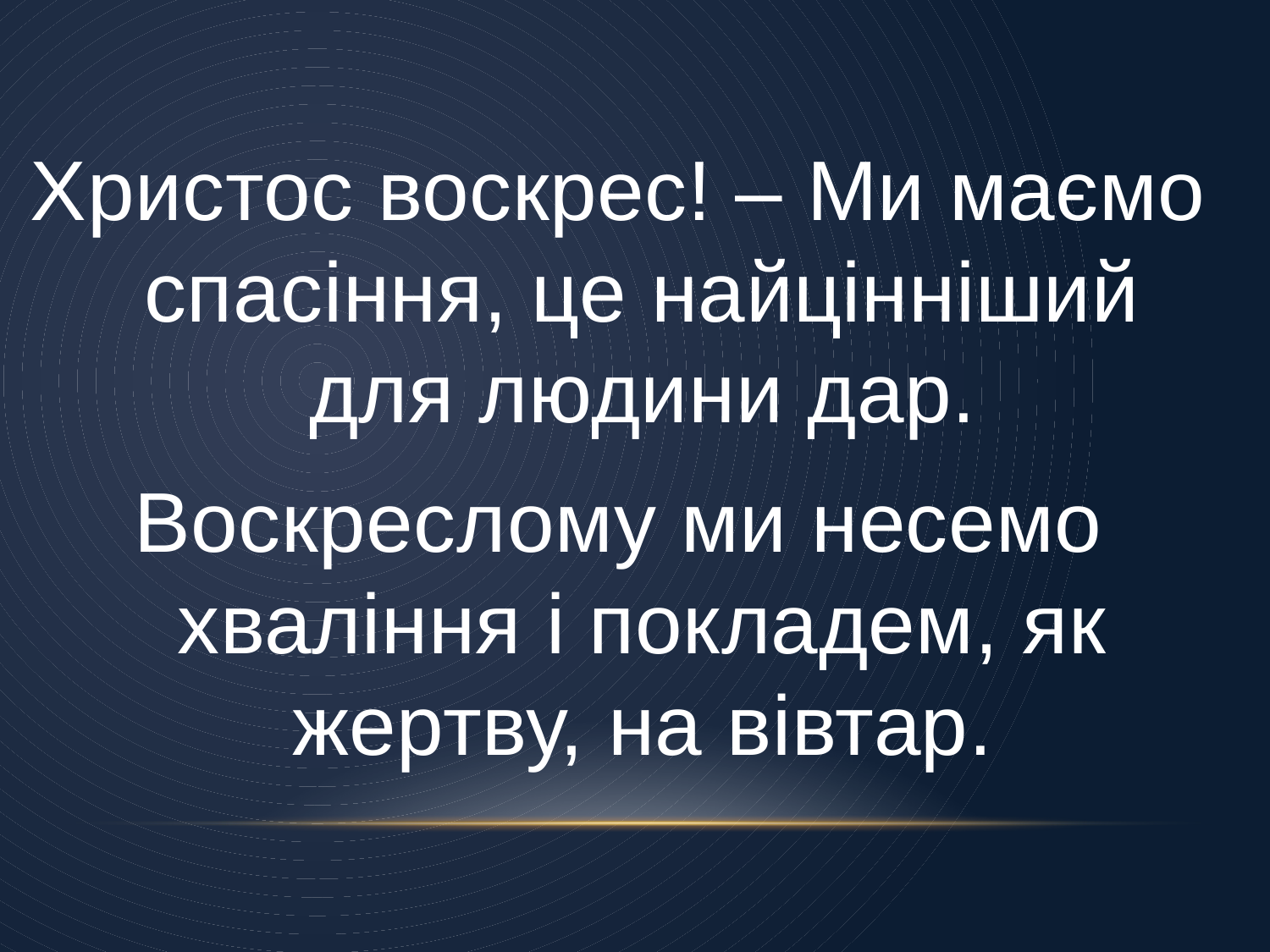

Христос воскрес! – Ми маємо спасіння, це найцінніший для людини дар.
Воскреслому ми несемо хваління і покладем, як жертву, на вівтар.